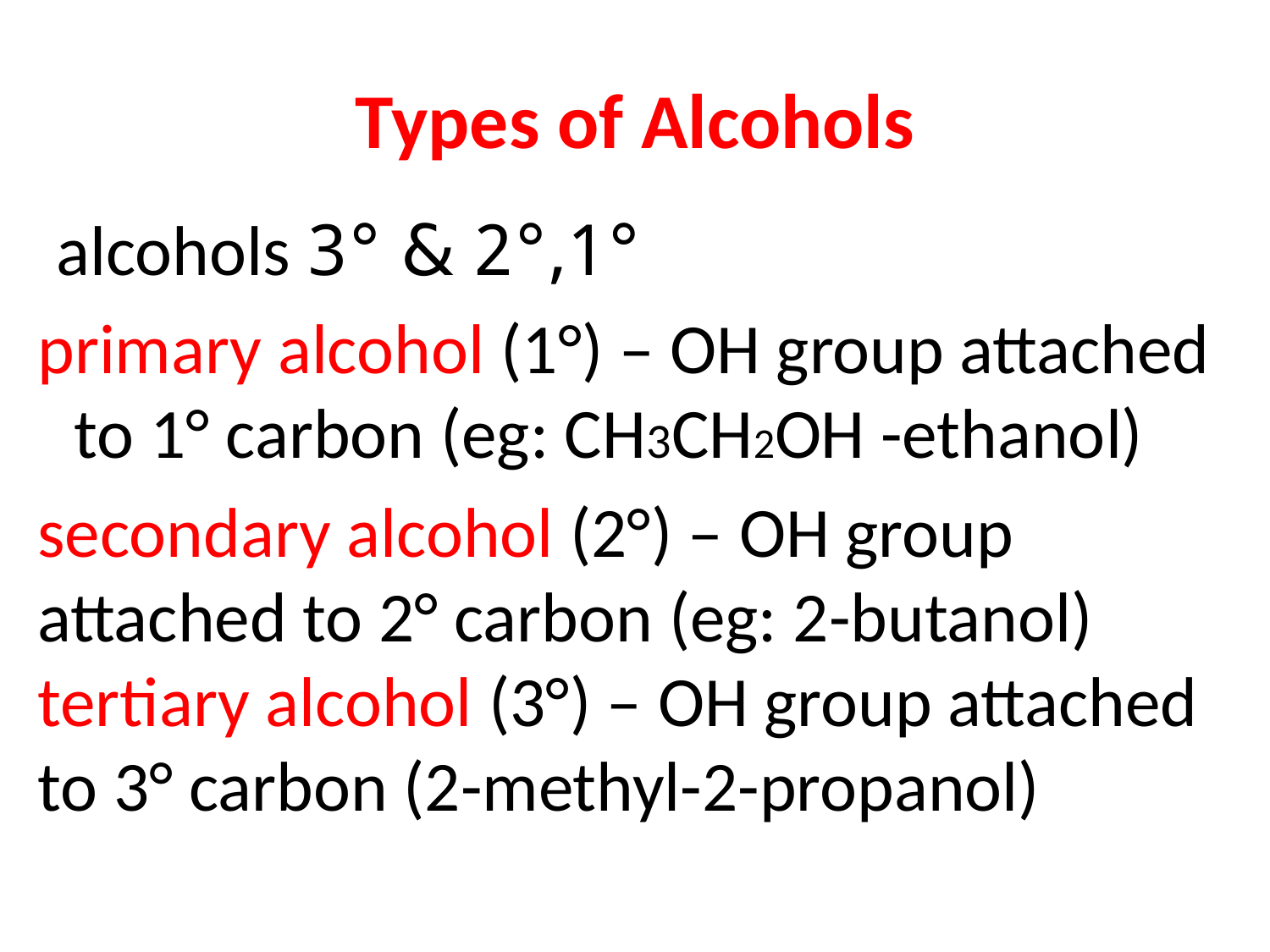

# Types of Alcohols
1°,2° & 3° alcohols
 primary alcohol (1°) – OH group attached to 1° carbon (eg: CH3CH2OH -ethanol)
secondary alcohol (2°) – OH group attached to 2° carbon (eg: 2-butanol)  tertiary alcohol (3°) – OH group attached to 3° carbon (2-methyl-2-propanol)